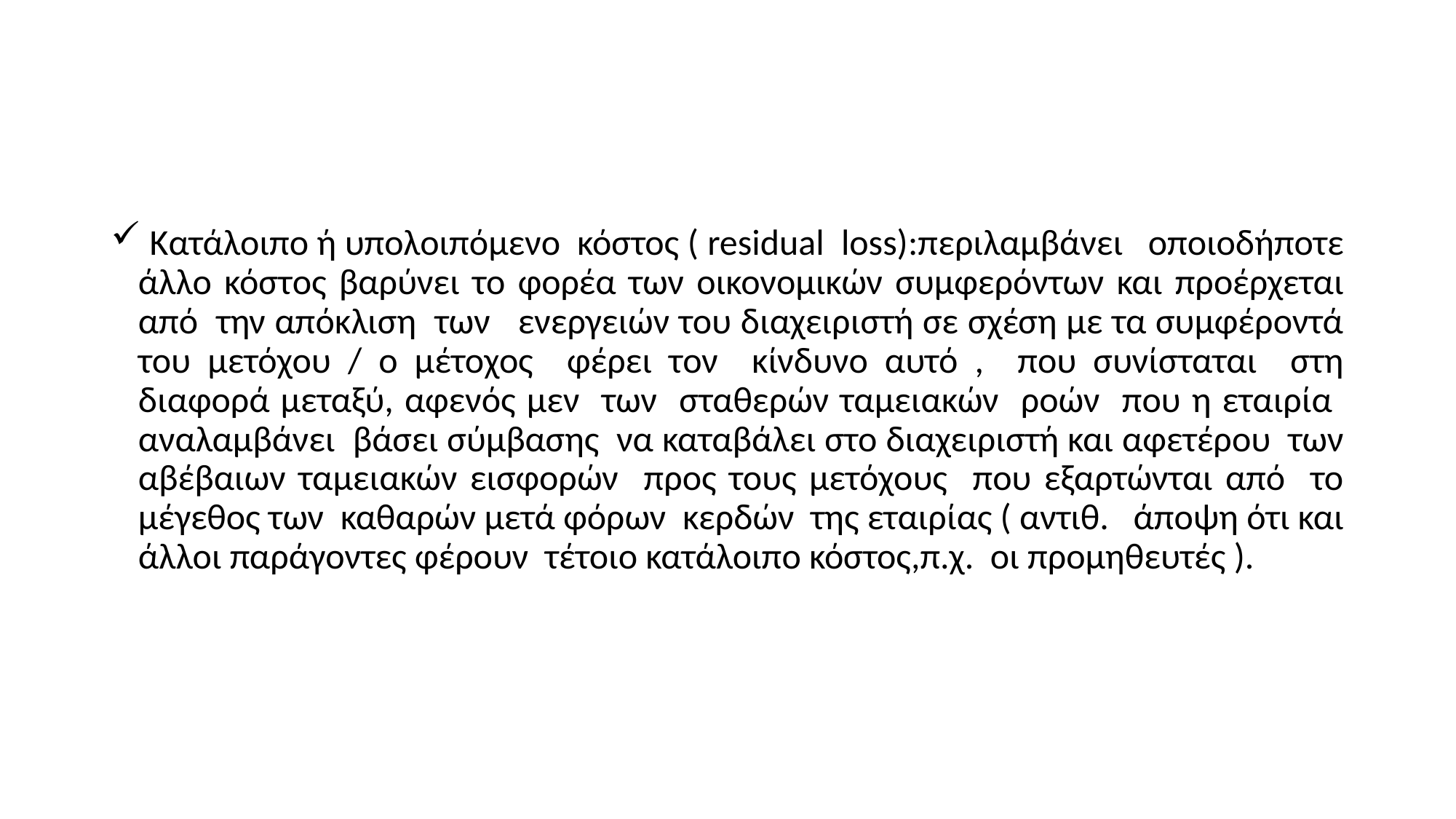

#
 Κατάλοιπο ή υπολοιπόμενο  κόστος ( residual  loss):περιλαμβάνει   οποιοδήποτε άλλο κόστoς βαρύνει το φορέα των οικονομικών συμφερόντων και προέρχεται από  την απόκλιση  των   ενεργειών του διαχειριστή σε σχέση με τα συμφέροντά του μετόχου / ο μέτοχος  φέρει τον  κίνδυνο αυτό ,  που συνίσταται  στη διαφορά μεταξύ, αφενός μεν  των  σταθερών ταμειακών  ροών  που η εταιρία  αναλαμβάνει  βάσει σύμβασης  να καταβάλει στο διαχειριστή και αφετέρου  των αβέβαιων ταμειακών εισφορών  προς τους μετόχους  που εξαρτώνται από  το μέγεθος των  καθαρών μετά φόρων  κερδών  της εταιρίας ( αντιθ.   άποψη ότι και άλλοι παράγοντες φέρουν  τέτοιο κατάλοιπο κόστος,π.χ.  οι προμηθευτές ).